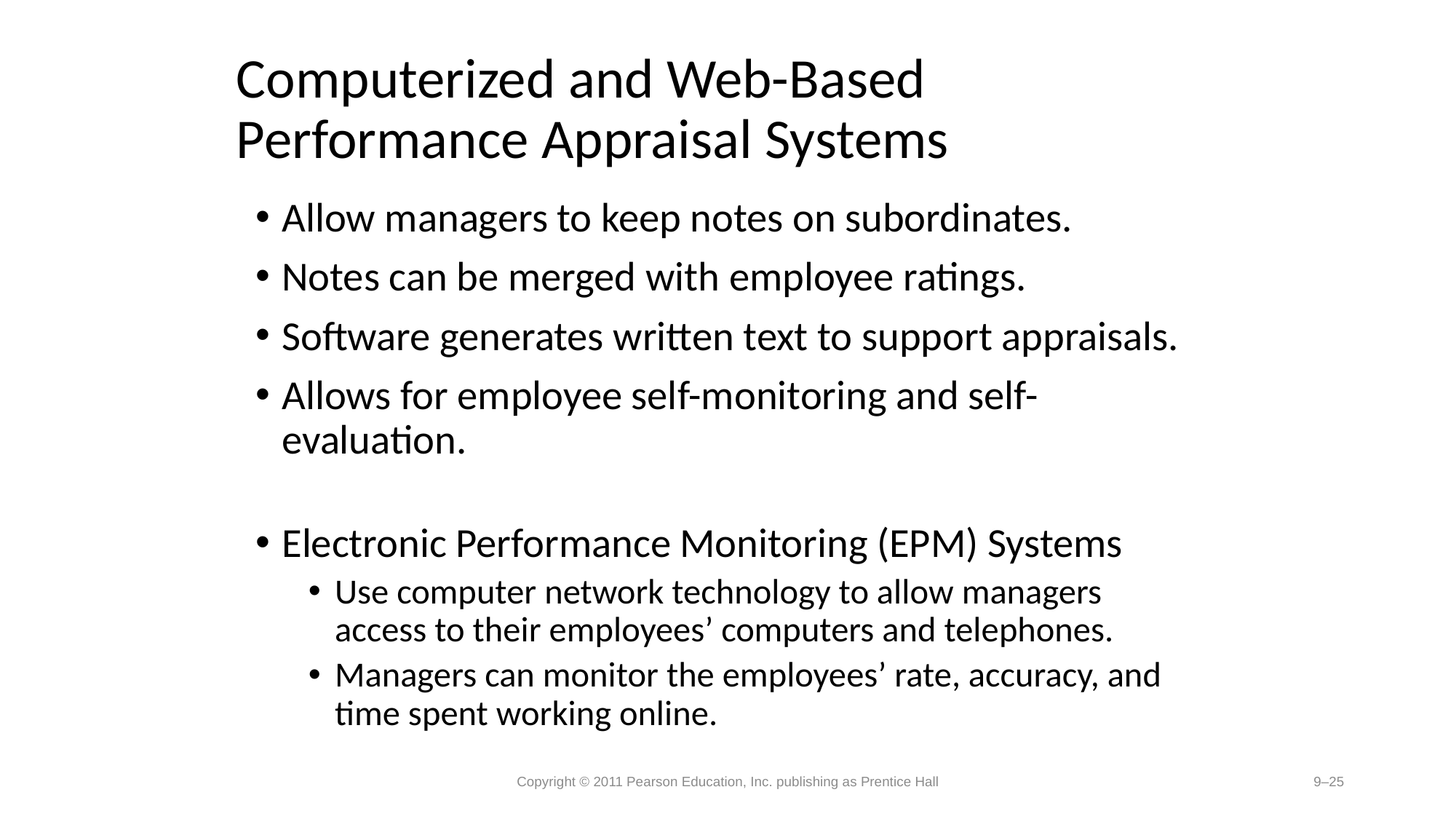

# Computerized and Web-Based Performance Appraisal Systems
Allow managers to keep notes on subordinates.
Notes can be merged with employee ratings.
Software generates written text to support appraisals.
Allows for employee self-monitoring and self-evaluation.
Electronic Performance Monitoring (EPM) Systems
Use computer network technology to allow managers access to their employees’ computers and telephones.
Managers can monitor the employees’ rate, accuracy, and time spent working online.
Copyright © 2011 Pearson Education, Inc. publishing as Prentice Hall
9–25